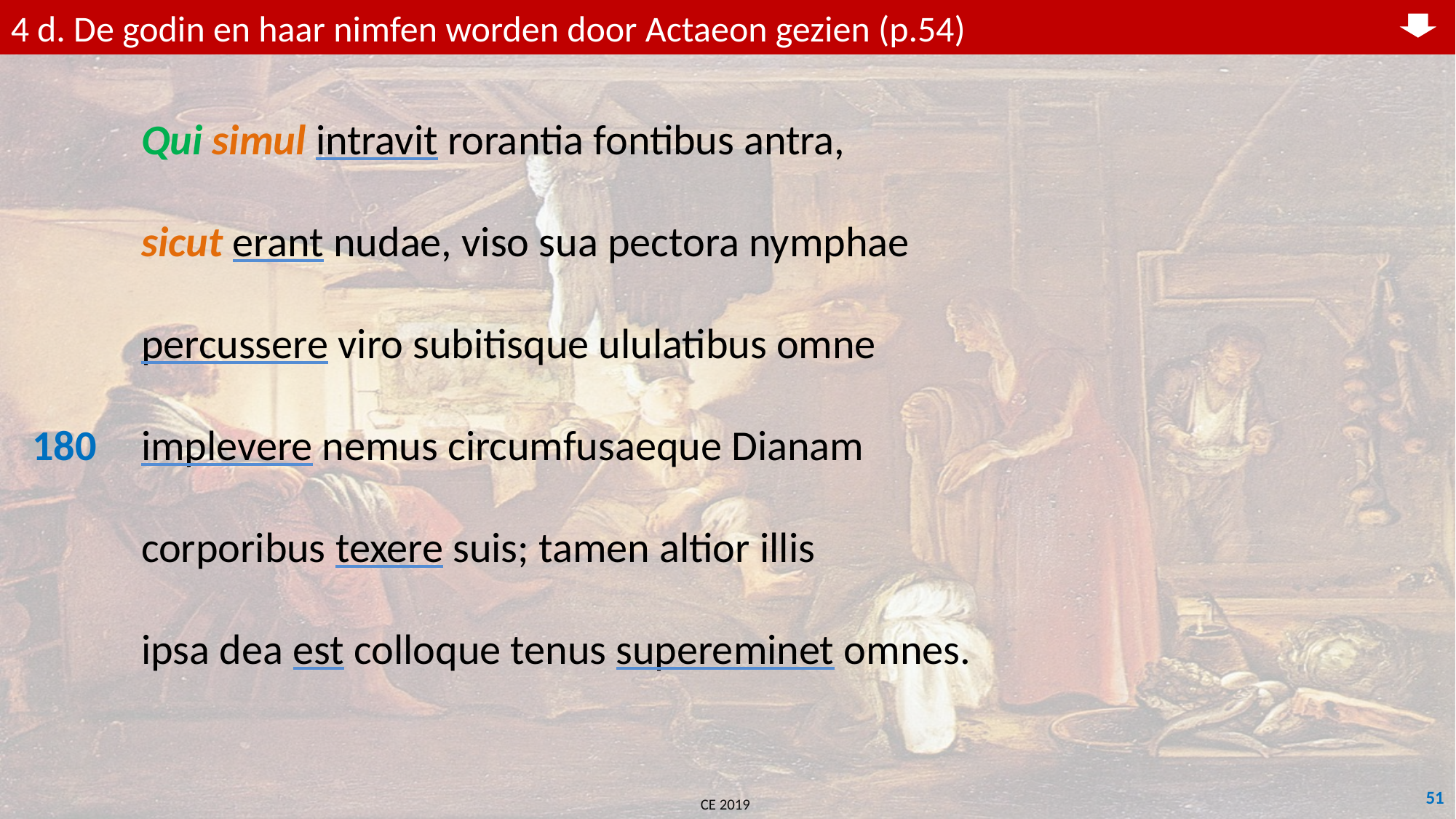

4 d. De godin en haar nimfen worden door Actaeon gezien (p.54)

	Qui simul intravit rorantia fontibus antra,
	sicut erant nudae, viso sua pectora nymphae
	percussere viro subitisque ululatibus omne
180	implevere nemus circumfusaeque Dianam
	corporibus texere suis; tamen altior illis
	ipsa dea est colloque tenus supereminet omnes.
51
CE 2019